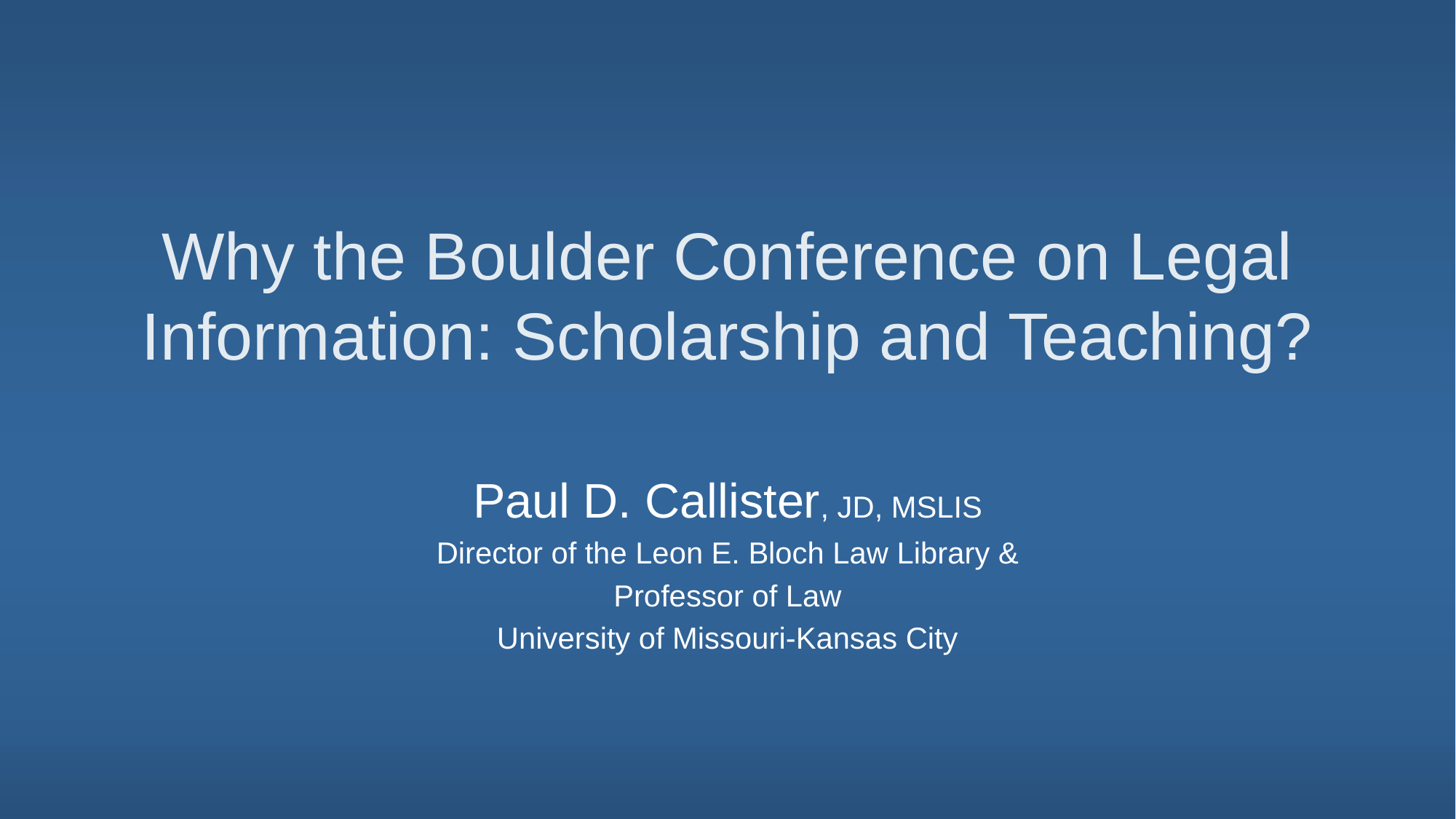

# Why the Boulder Conference on Legal Information: Scholarship and Teaching?
Paul D. Callister, JD, MSLIS
Director of the Leon E. Bloch Law Library &
Professor of Law
University of Missouri-Kansas City